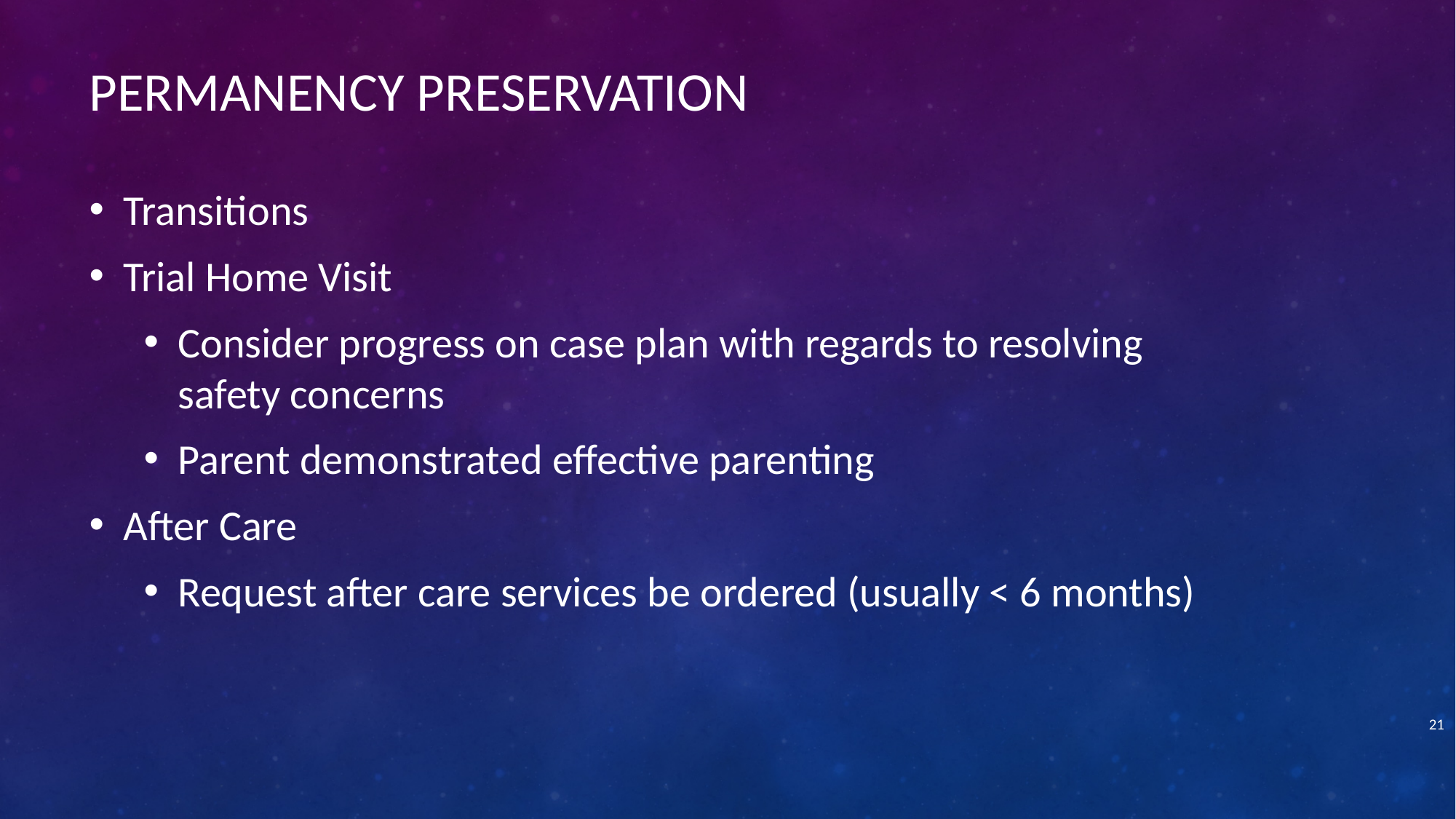

# Permanency Preservation
Transitions
Trial Home Visit
Consider progress on case plan with regards to resolving safety concerns
Parent demonstrated effective parenting
After Care
Request after care services be ordered (usually < 6 months)

21